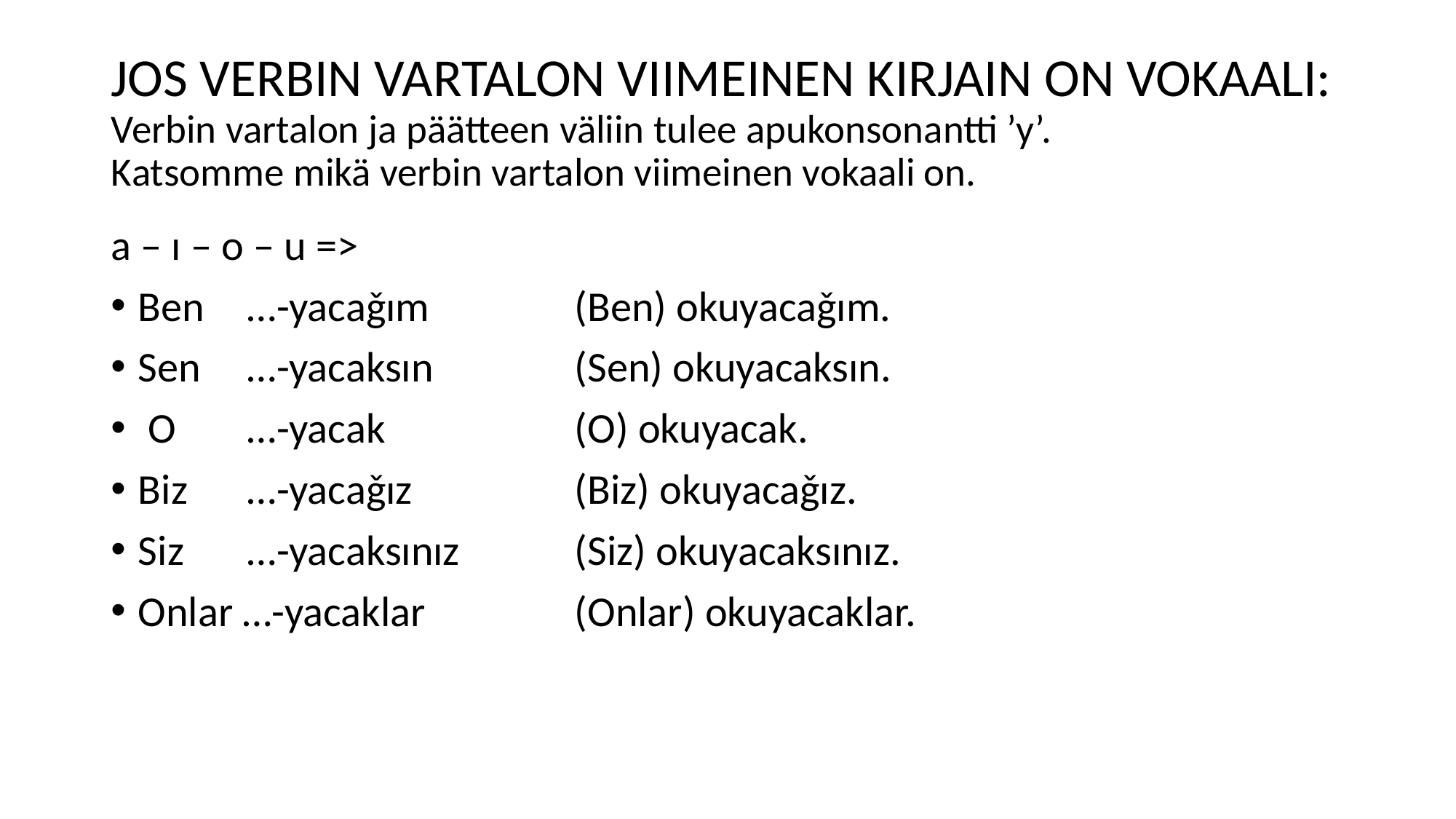

# JOS VERBIN VARTALON VIIMEINEN KIRJAIN ON VOKAALI: Verbin vartalon ja päätteen väliin tulee apukonsonantti ’y’. Katsomme mikä verbin vartalon viimeinen vokaali on.
a – ı – o – u =>
Ben	…-yacaǧım		(Ben) okuyacaǧım.
Sen	…-yacaksın		(Sen) okuyacaksın.
 O	…-yacak		(O) okuyacak.
Biz	…-yacaǧız		(Biz) okuyacaǧız.
Siz	…-yacaksınız		(Siz) okuyacaksınız.
Onlar …-yacaklar		(Onlar) okuyacaklar.